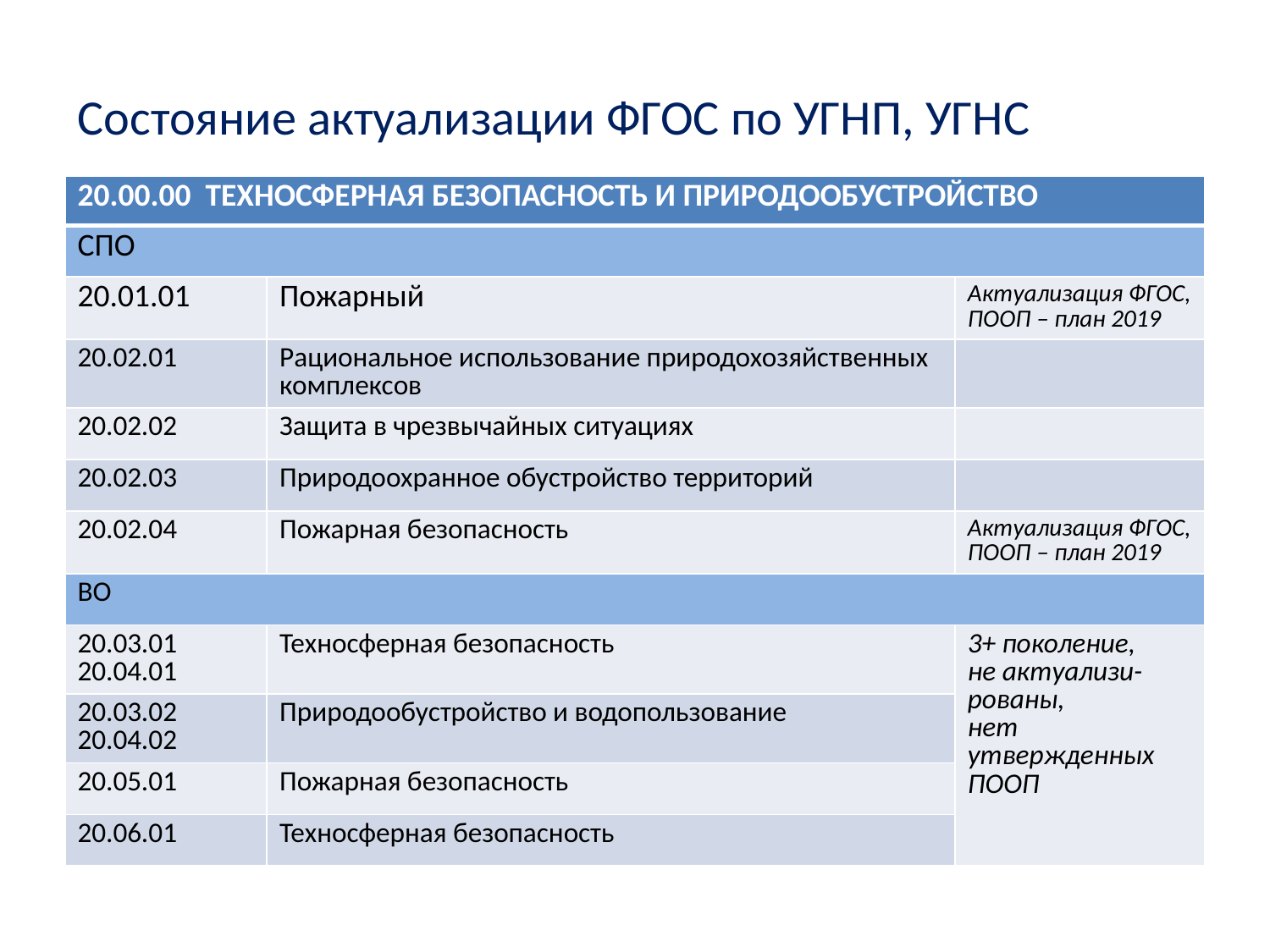

# Состояние актуализации ФГОС по УГНП, УГНС
| 20.00.00 ТЕХНОСФЕРНАЯ БЕЗОПАСНОСТЬ И ПРИРОДООБУСТРОЙСТВО |  |  |
| --- | --- | --- |
| СПО |  |  |
| 20.01.01 | Пожарный | Актуализация ФГОС, ПООП – план 2019 |
| 20.02.01 | Рациональное использование природохозяйственных комплексов |  |
| 20.02.02 | Защита в чрезвычайных ситуациях |  |
| 20.02.03 | Природоохранное обустройство территорий |  |
| 20.02.04 | Пожарная безопасность | Актуализация ФГОС, ПООП – план 2019 |
| ВО |  |  |
| 20.03.01 20.04.01 | Техносферная безопасность | 3+ поколение, не актуализи-рованы, нет утвержденных ПООП |
| 20.03.02 20.04.02 | Природообустройство и водопользование |  |
| 20.05.01 | Пожарная безопасность |  |
| 20.06.01 | Техносферная безопасность |  |